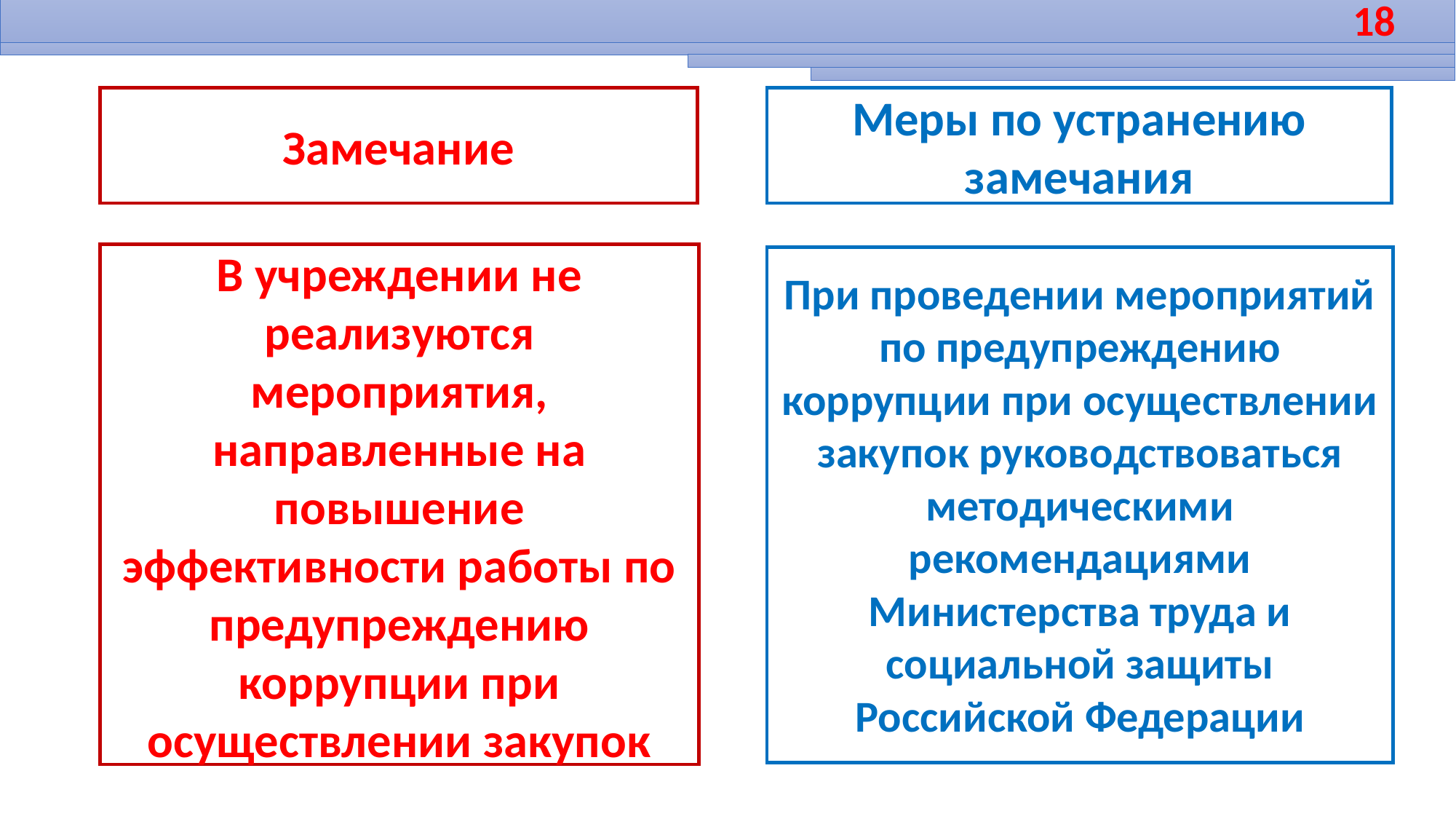

18

Замечание
Меры по устранению замечания

В учреждении не реализуются мероприятия, направленные на повышение эффективности работы по предупреждению коррупции при осуществлении закупок

При проведении мероприятий по предупреждению коррупции при осуществлении закупок руководствоваться методическими рекомендациями Министерства труда и социальной защиты Российской Федерации